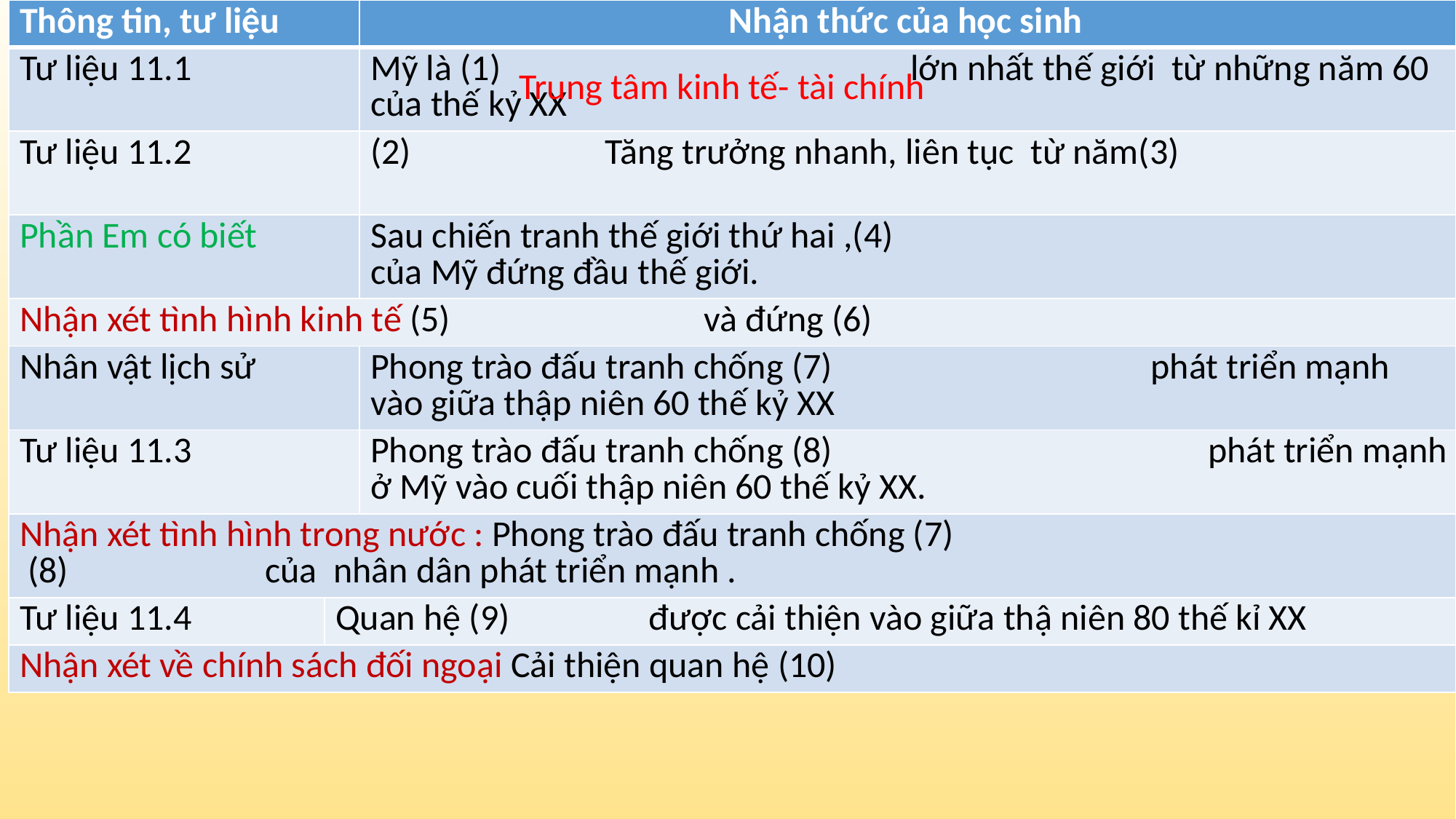

| Thông tin, tư liệu |  | Nhận thức của học sinh |
| --- | --- | --- |
| Tư liệu 11.1 |  | Mỹ là (1) lớn nhất thế giới từ những năm 60 của thế kỷ XX |
| Tư liệu 11.2 |  | Tăng trưởng nhanh, liên tục từ năm(3) |
| Phần Em có biết |  | Sau chiến tranh thế giới thứ hai ,(4) của Mỹ đứng đầu thế giới. |
| Nhận xét tình hình kinh tế (5) và đứng (6) |  |  |
| Nhân vật lịch sử |  | Phong trào đấu tranh chống (7) phát triển mạnh vào giữa thập niên 60 thế kỷ XX |
| Tư liệu 11.3 |  | Phong trào đấu tranh chống (8) phát triển mạnh ở Mỹ vào cuối thập niên 60 thế kỷ XX. |
| Nhận xét tình hình trong nước : Phong trào đấu tranh chống (7) (8) của nhân dân phát triển mạnh . |  |  |
| Tư liệu 11.4 | Quan hệ (9) được cải thiện vào giữa thậ niên 80 thế kỉ XX |  |
| Nhận xét về chính sách đối ngoại Cải thiện quan hệ (10) |  |  |
Trung tâm kinh tế- tài chính